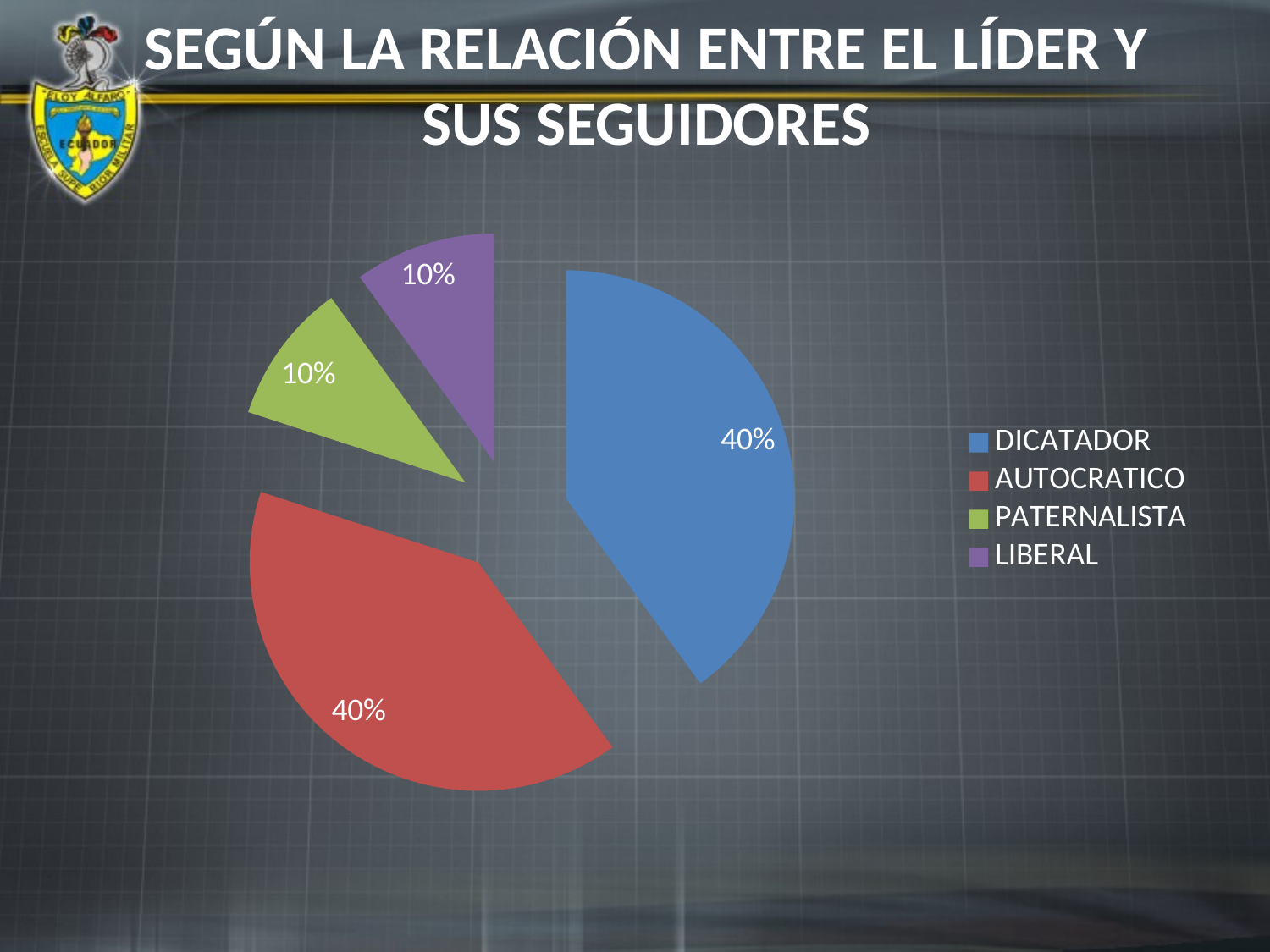

# SEGÚN LA RELACIÓN ENTRE EL LÍDER Y SUS SEGUIDORES

### Chart

| Category | Columna1 |
|---|---|
| DICATADOR | 4.0 |
| AUTOCRATICO | 4.0 |
| PATERNALISTA | 1.0 |
| LIBERAL  | 1.0 |